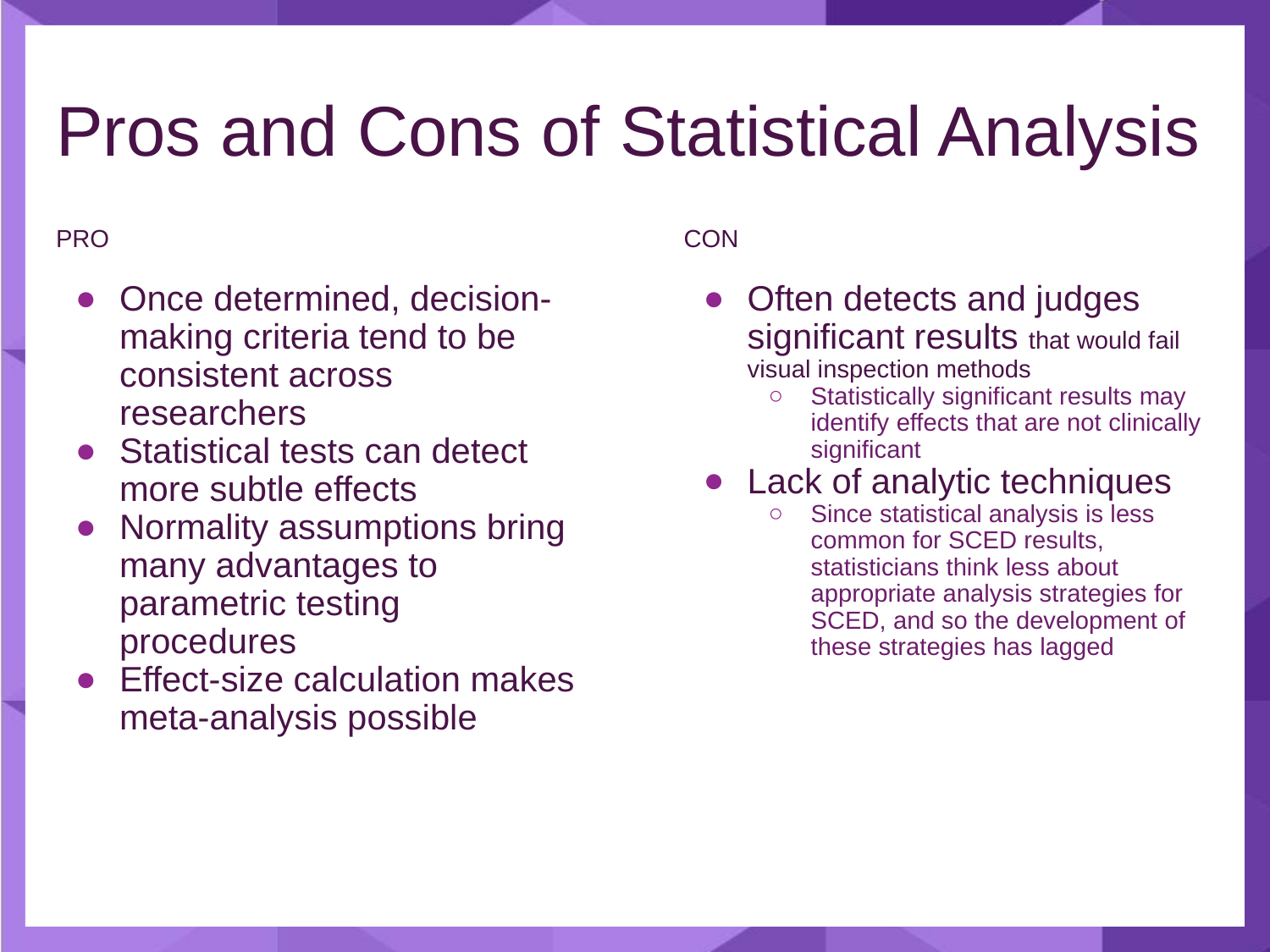

# Pros and Cons of Statistical Analysis
PRO
Once determined, decision-making criteria tend to be consistent across researchers
Statistical tests can detect more subtle effects
Normality assumptions bring many advantages to parametric testing procedures
Effect-size calculation makes meta-analysis possible
CON
Often detects and judges significant results that would fail visual inspection methods
Statistically significant results may identify effects that are not clinically significant
Lack of analytic techniques
Since statistical analysis is less common for SCED results, statisticians think less about appropriate analysis strategies for SCED, and so the development of these strategies has lagged